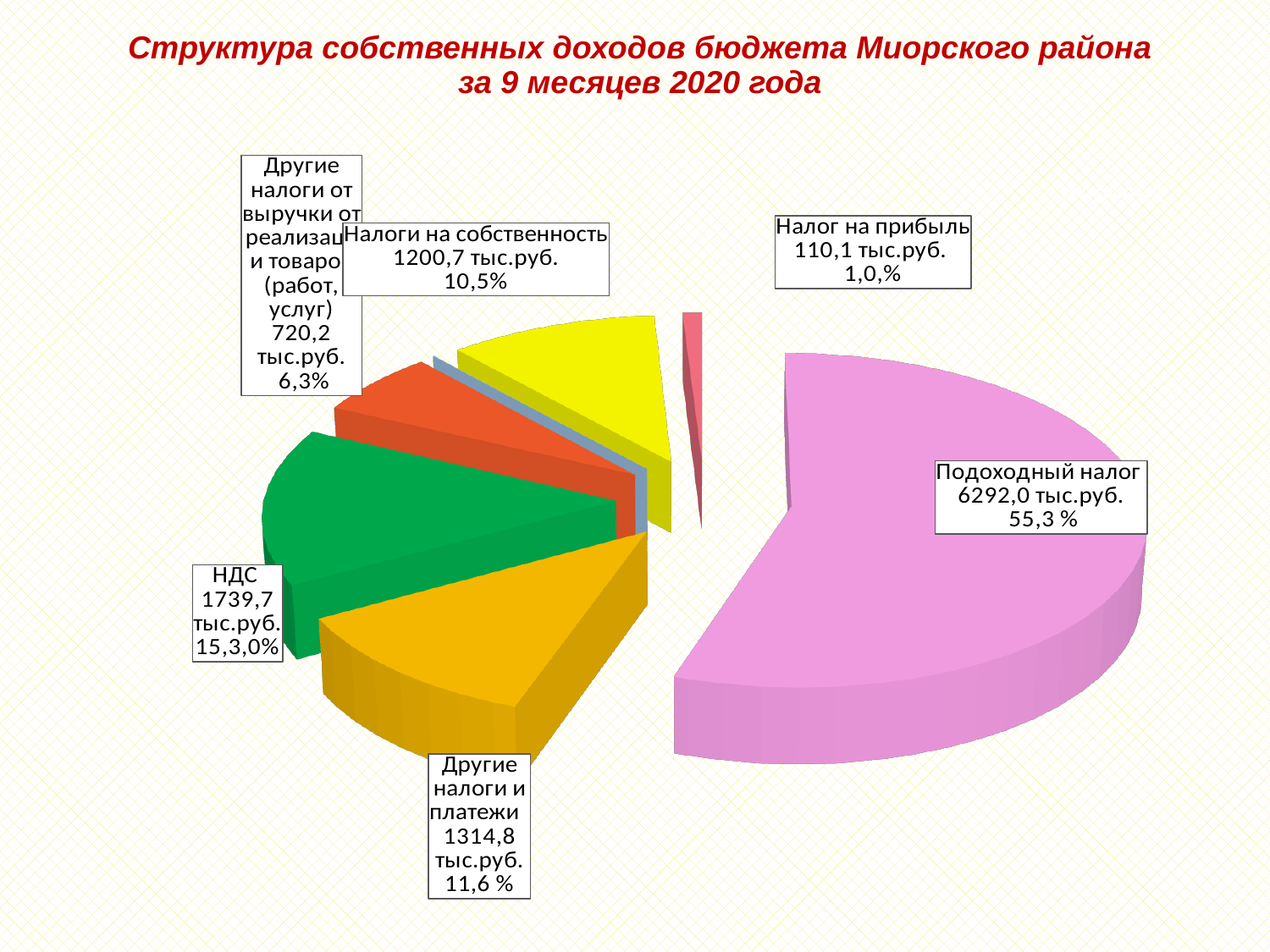

# Структура собственных доходов бюджета Миорского района за 9 месяцев 2020 года

[unsupported chart]